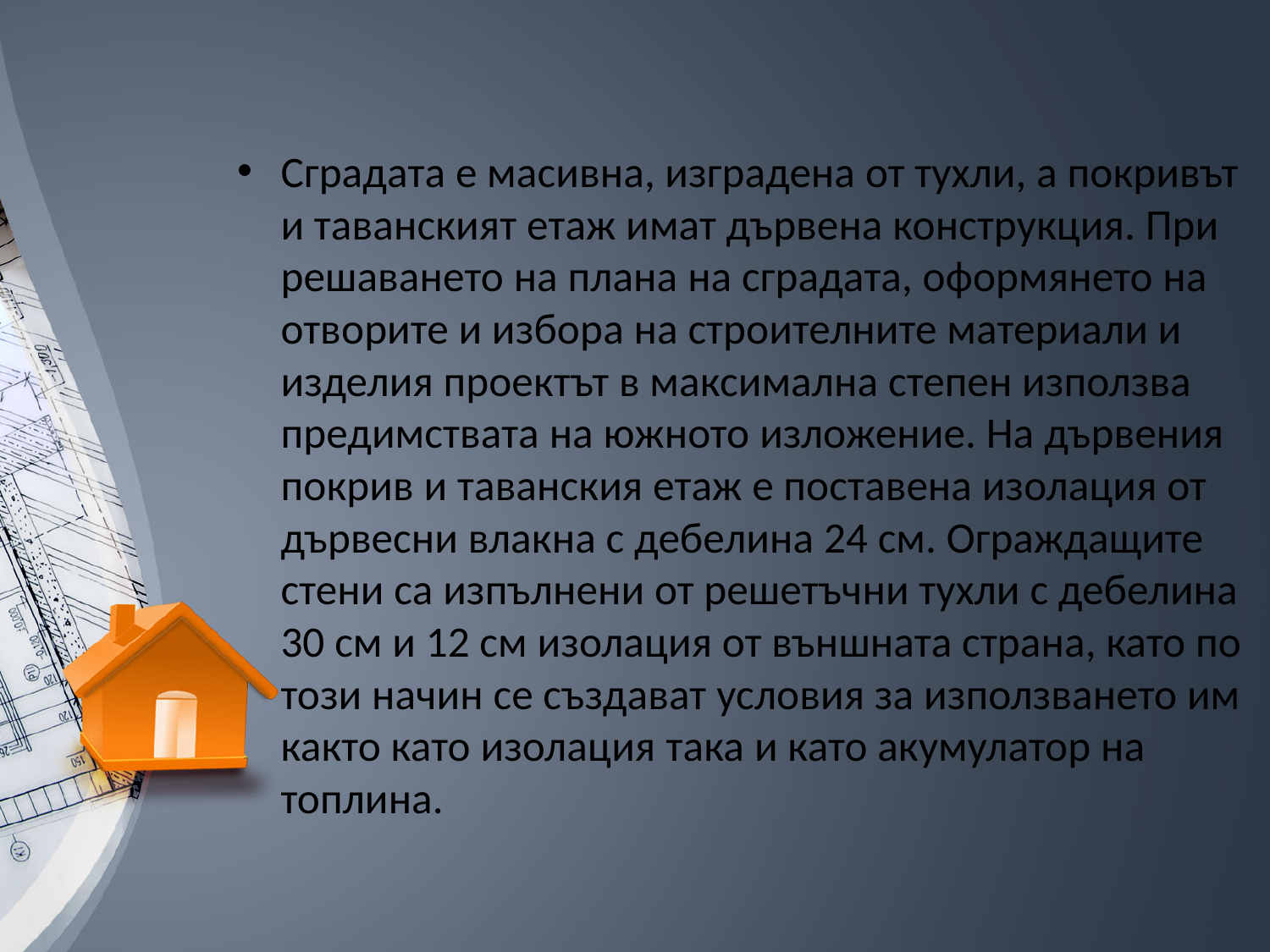

Сградата е масивна, изградена от тухли, а покривът и таванският етаж имат дървена конструкция. При решаването на плана на сградата, оформянето на отворите и избора на строителните материали и изделия проектът в максимална степен използва предимствата на южното изложение. На дървения покрив и таванския етаж е поставена изолация от дървесни влакна с дебелина 24 см. Ограждащите стени са изпълнени от решетъчни тухли с дебелина 30 см и 12 см изолация от външната страна, като по този начин се създават условия за използването им както като изолация така и като акумулатор на топлина.